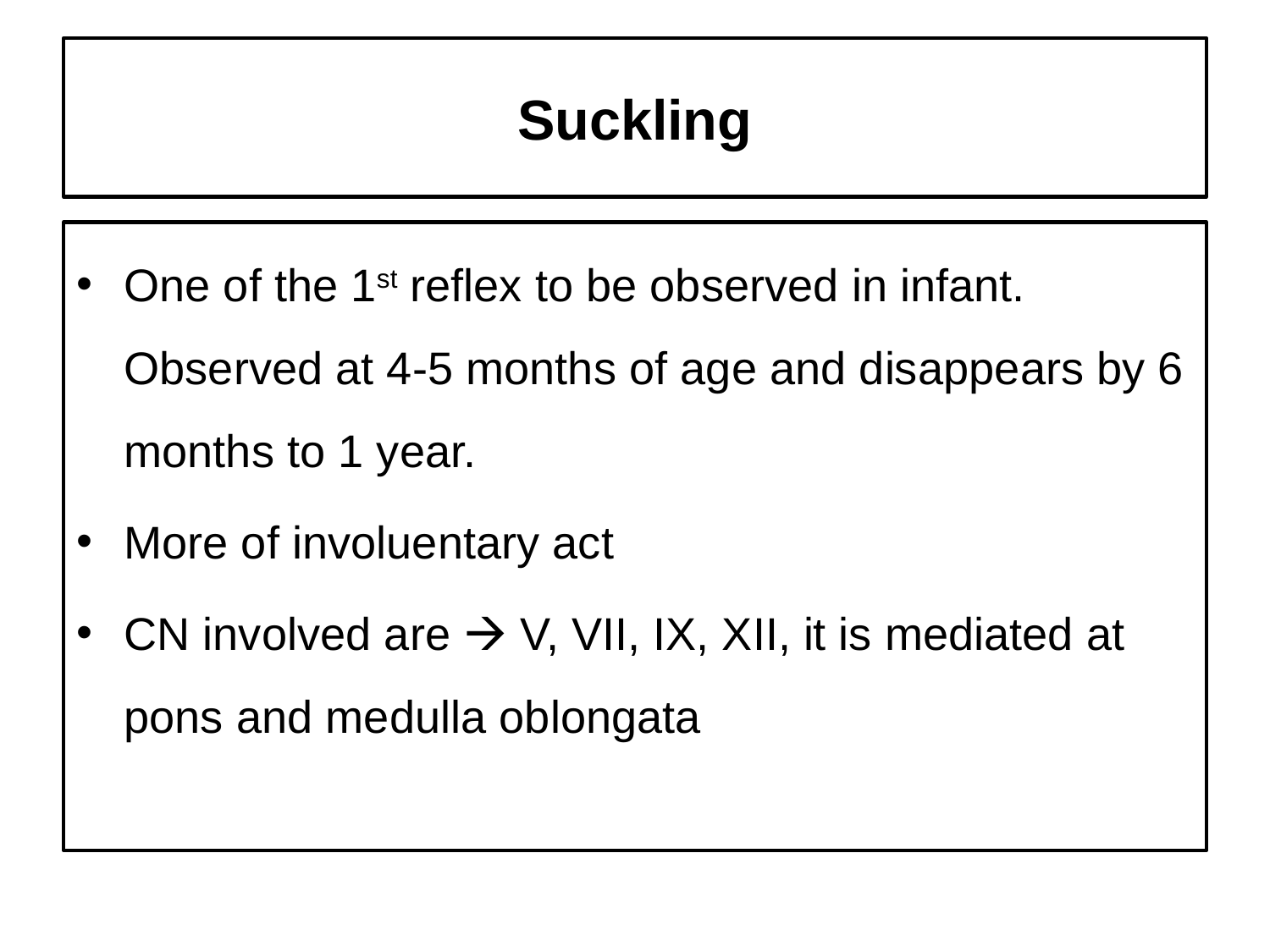

# Suckling
One of the 1st reflex to be observed in infant. Observed at 4-5 months of age and disappears by 6 months to 1 year.
More of involuentary act
CN involved are 🡪 V, VII, IX, XII, it is mediated at pons and medulla oblongata